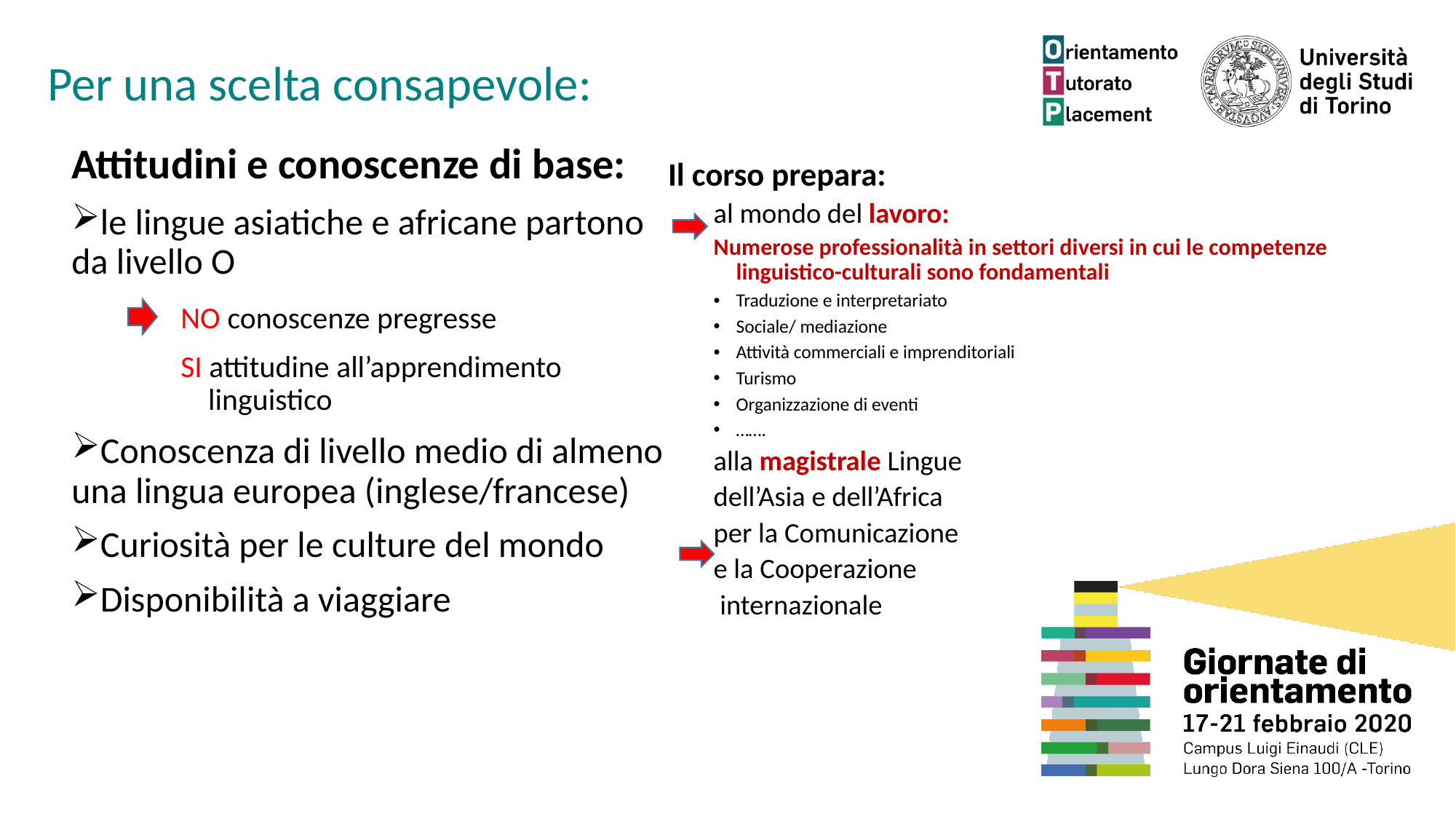

# Per una scelta consapevole:
Attitudini e conoscenze di base:
le lingue asiatiche e africane partono da livello O
	NO conoscenze pregresse
	SI attitudine all’apprendimento 		    linguistico
Conoscenza di livello medio di almeno una lingua europea (inglese/francese)
Curiosità per le culture del mondo
Disponibilità a viaggiare

Il corso prepara:
al mondo del lavoro:
Numerose professionalità in settori diversi in cui le competenze linguistico-culturali sono fondamentali
Traduzione e interpretariato
Sociale/ mediazione
Attività commerciali e imprenditoriali
Turismo
Organizzazione di eventi
…….
alla magistrale Lingue
dell’Asia e dell’Africa
per la Comunicazione
e la Cooperazione
 internazionale